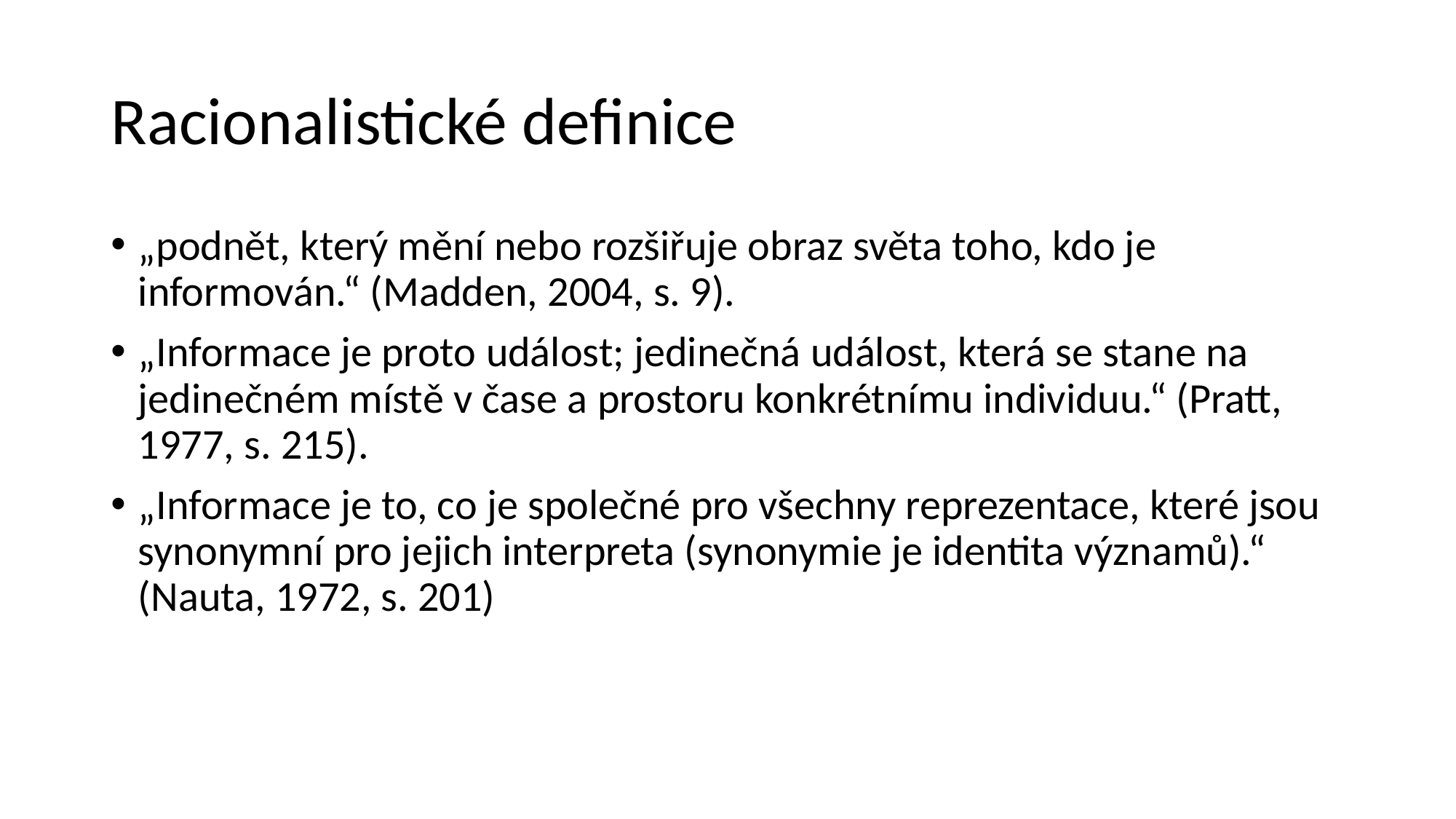

# Racionalistické definice
„podnět, který mění nebo rozšiřuje obraz světa toho, kdo je informován.“ (Madden, 2004, s. 9).
„Informace je proto událost; jedinečná událost, která se stane na jedinečném místě v čase a prostoru konkrétnímu individuu.“ (Pratt, 1977, s. 215).
„Informace je to, co je společné pro všechny reprezentace, které jsou synonymní pro jejich interpreta (synonymie je identita významů).“ (Nauta, 1972, s. 201)